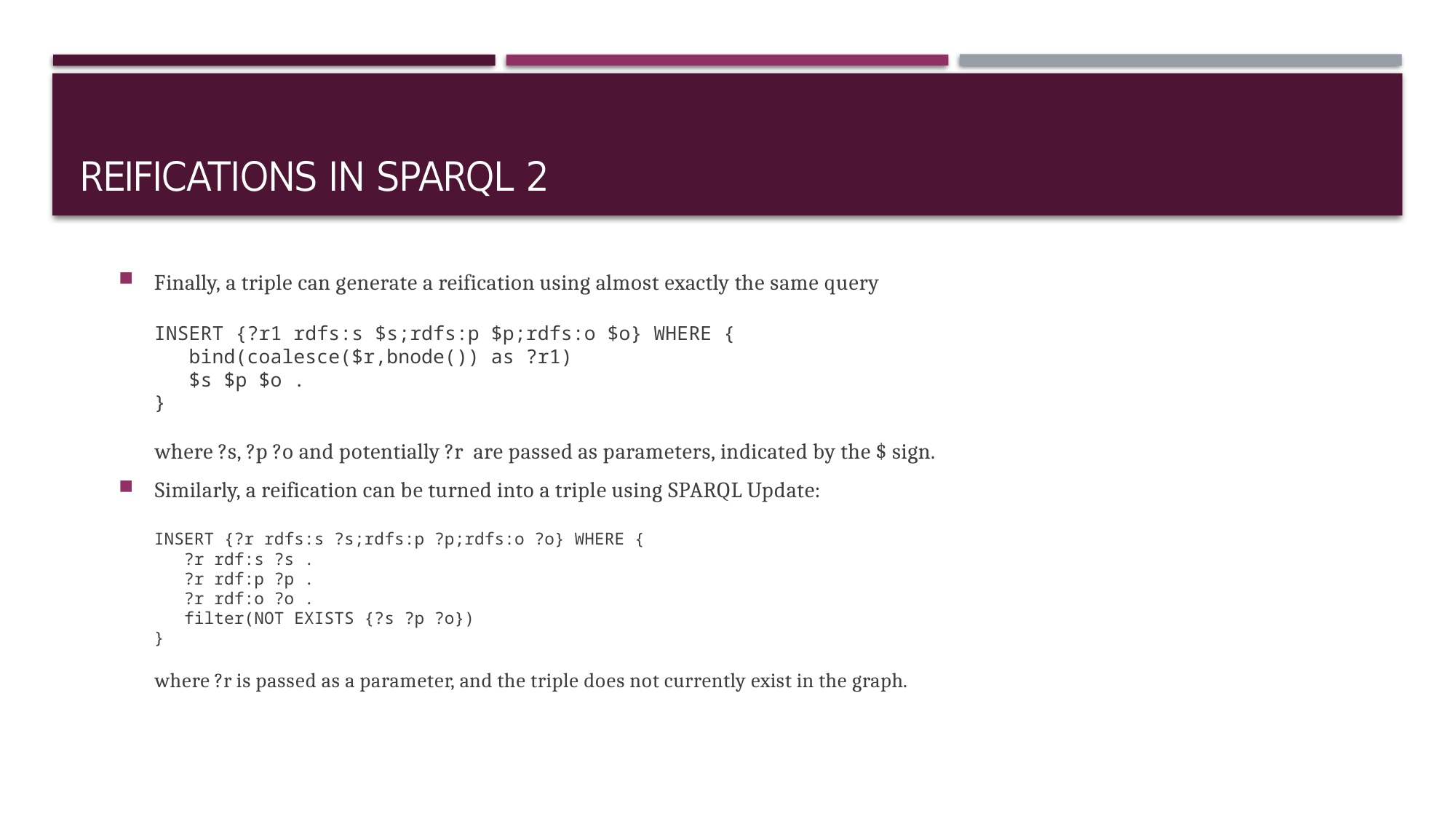

# Reifications in SPARQL 2
Finally, a triple can generate a reification using almost exactly the same query
INSERT {?r1 rdfs:s $s;rdfs:p $p;rdfs:o $o} WHERE {
   bind(coalesce($r,bnode()) as ?r1)
   $s $p $o .
}
where ?s, ?p ?o and potentially ?r  are passed as parameters, indicated by the $ sign.
Similarly, a reification can be turned into a triple using SPARQL Update:
INSERT {?r rdfs:s ?s;rdfs:p ?p;rdfs:o ?o} WHERE {
   ?r rdf:s ?s .
   ?r rdf:p ?p .
   ?r rdf:o ?o .
   filter(NOT EXISTS {?s ?p ?o})
}
where ?r is passed as a parameter, and the triple does not currently exist in the graph.